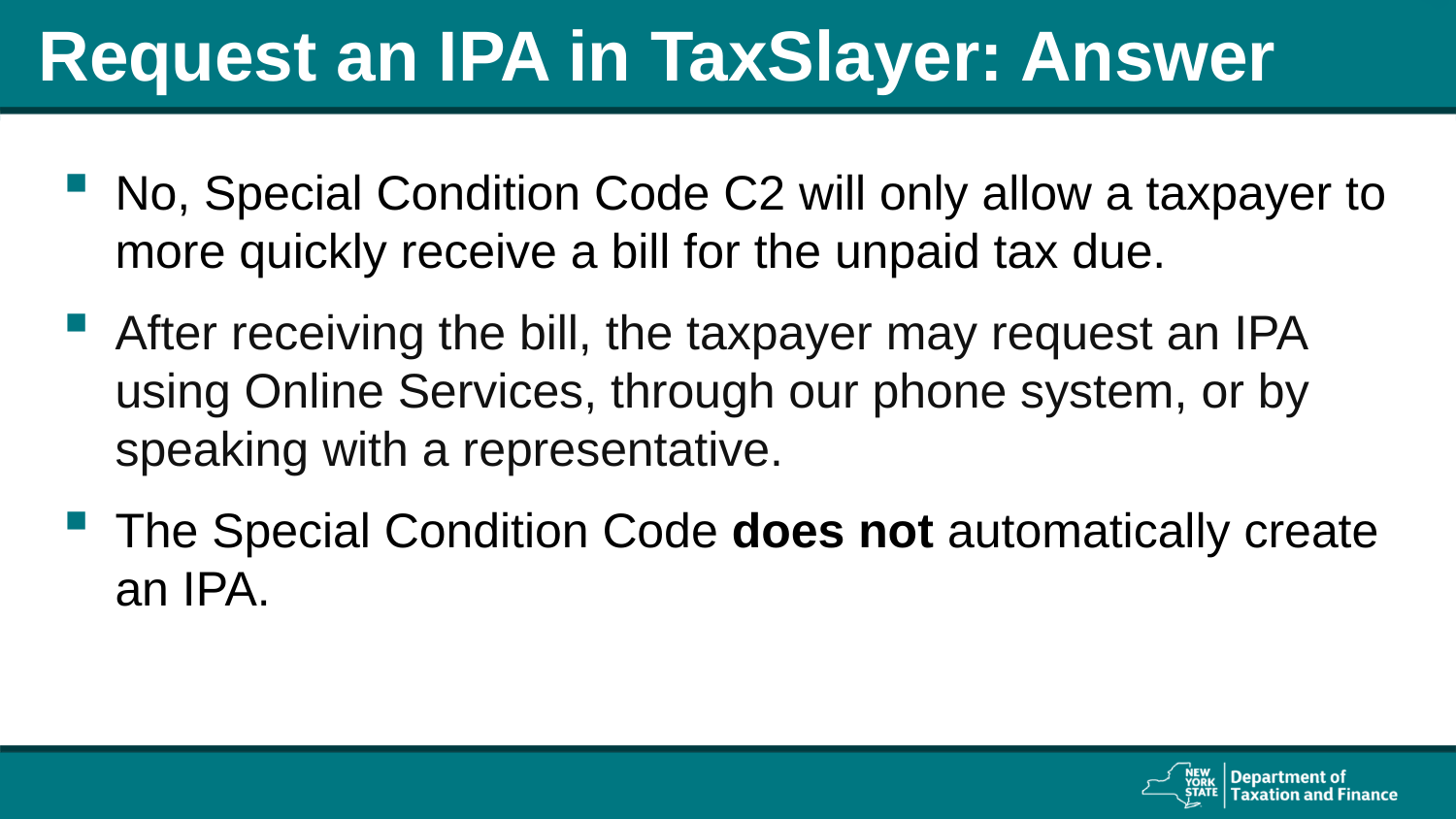

# Request an IPA in TaxSlayer: Answer
No, Special Condition Code C2 will only allow a taxpayer to more quickly receive a bill for the unpaid tax due.
After receiving the bill, the taxpayer may request an IPA using Online Services, through our phone system, or by speaking with a representative.
The Special Condition Code does not automatically create an IPA.